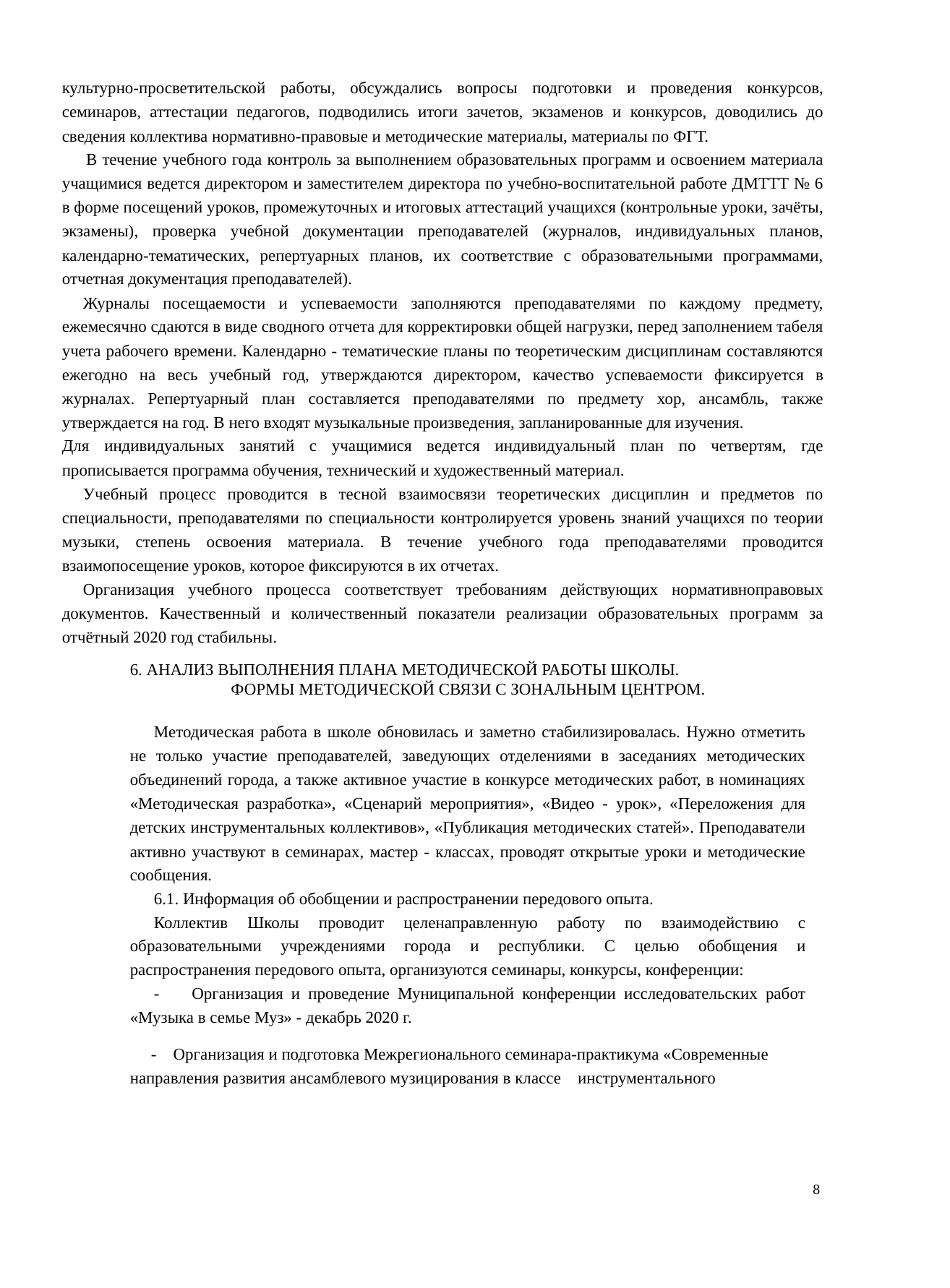

культурно-просветительской работы, обсуждались вопросы подготовки и проведения конкурсов, семинаров, аттестации педагогов, подводились итоги зачетов, экзаменов и конкурсов, доводились до сведения коллектива нормативно-правовые и методические материалы, материалы по ФГТ.
В течение учебного года контроль за выполнением образовательных программ и освоением материала учащимися ведется директором и заместителем директора по учебно-воспитательной работе ДМТТТ № 6 в форме посещений уроков, промежуточных и итоговых аттестаций учащихся (контрольные уроки, зачёты, экзамены), проверка учебной документации преподавателей (журналов, индивидуальных планов, календарно-тематических, репертуарных планов, их соответствие с образовательными программами, отчетная документация преподавателей).
Журналы посещаемости и успеваемости заполняются преподавателями по каждому предмету, ежемесячно сдаются в виде сводного отчета для корректировки общей нагрузки, перед заполнением табеля учета рабочего времени. Календарно - тематические планы по теоретическим дисциплинам составляются ежегодно на весь учебный год, утверждаются директором, качество успеваемости фиксируется в журналах. Репертуарный план составляется преподавателями по предмету хор, ансамбль, также утверждается на год. В него входят музыкальные произведения, запланированные для изучения.
Для индивидуальных занятий с учащимися ведется индивидуальный план по четвертям, где прописывается программа обучения, технический и художественный материал.
Учебный процесс проводится в тесной взаимосвязи теоретических дисциплин и предметов по специальности, преподавателями по специальности контролируется уровень знаний учащихся по теории музыки, степень освоения материала. В течение учебного года преподавателями проводится взаимопосещение уроков, которое фиксируются в их отчетах.
Организация учебного процесса соответствует требованиям действующих нормативноправовых документов. Качественный и количественный показатели реализации образовательных программ за отчётный 2020 год стабильны.
6. АНАЛИЗ ВЫПОЛНЕНИЯ ПЛАНА МЕТОДИЧЕСКОЙ РАБОТЫ ШКОЛЫ.
ФОРМЫ МЕТОДИЧЕСКОЙ СВЯЗИ С ЗОНАЛЬНЫМ ЦЕНТРОМ.
Методическая работа в школе обновилась и заметно стабилизировалась. Нужно отметить не только участие преподавателей, заведующих отделениями в заседаниях методических объединений города, а также активное участие в конкурсе методических работ, в номинациях «Методическая разработка», «Сценарий мероприятия», «Видео - урок», «Переложения для детских инструментальных коллективов», «Публикация методических статей». Преподаватели активно участвуют в семинарах, мастер - классах, проводят открытые уроки и методические сообщения.
6.1. Информация об обобщении и распространении передового опыта.
Коллектив Школы проводит целенаправленную работу по взаимодействию с образовательными учреждениями города и республики. С целью обобщения и распространения передового опыта, организуются семинары, конкурсы, конференции:
-    Организация и проведение Муниципальной конференции исследовательских работ «Музыка в семье Муз» - декабрь 2020 г.
-    Организация и подготовка Межрегионального семинара-практикума «Современные
направления развития ансамблевого музицирования в классе    инструментального
8